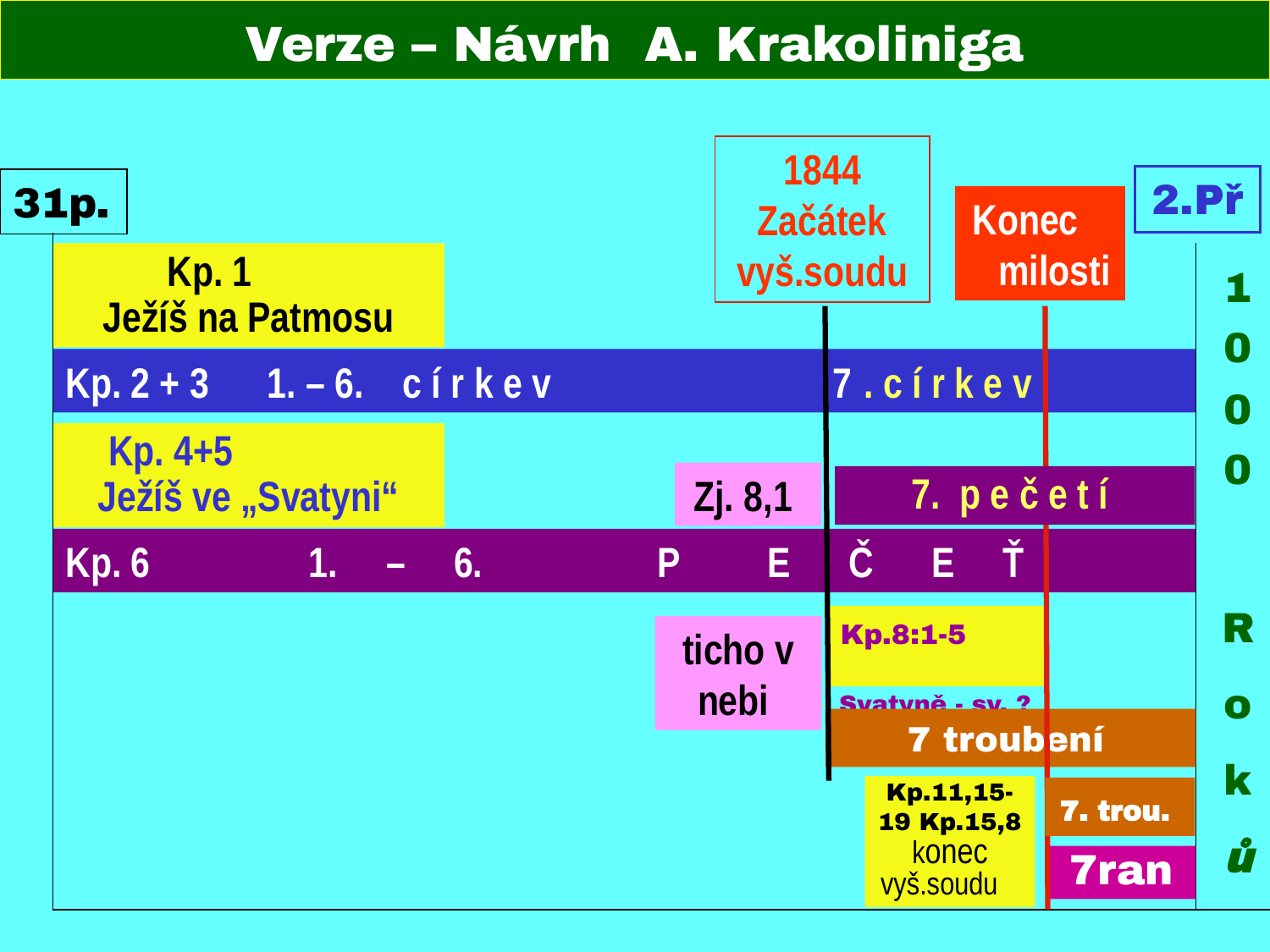

Verze – Návrh  A. Krakoliniga
1844 Začátek vyš.soudu
2.Př
31p.
Konec       milosti
      Kp. 1               Ježíš na Patmosu
1000
Roků
Kp. 2 + 3      1. – 6.    c í r k e v                             7 . c í r k e v
Kp. 4+5                 Ježíš ve „Svatyni“
Zj. 8,1
7.  p e č e t í
Kp. 6	            1.     –     6.                  P         E      Č      E     Ť
Kp.8:1-5                 Svatyně - sv. ?
ticho v nebi
7 troubení
Kp.11,15-19 Kp.15,8 konec vyš.soudu
7. trou.
7ran